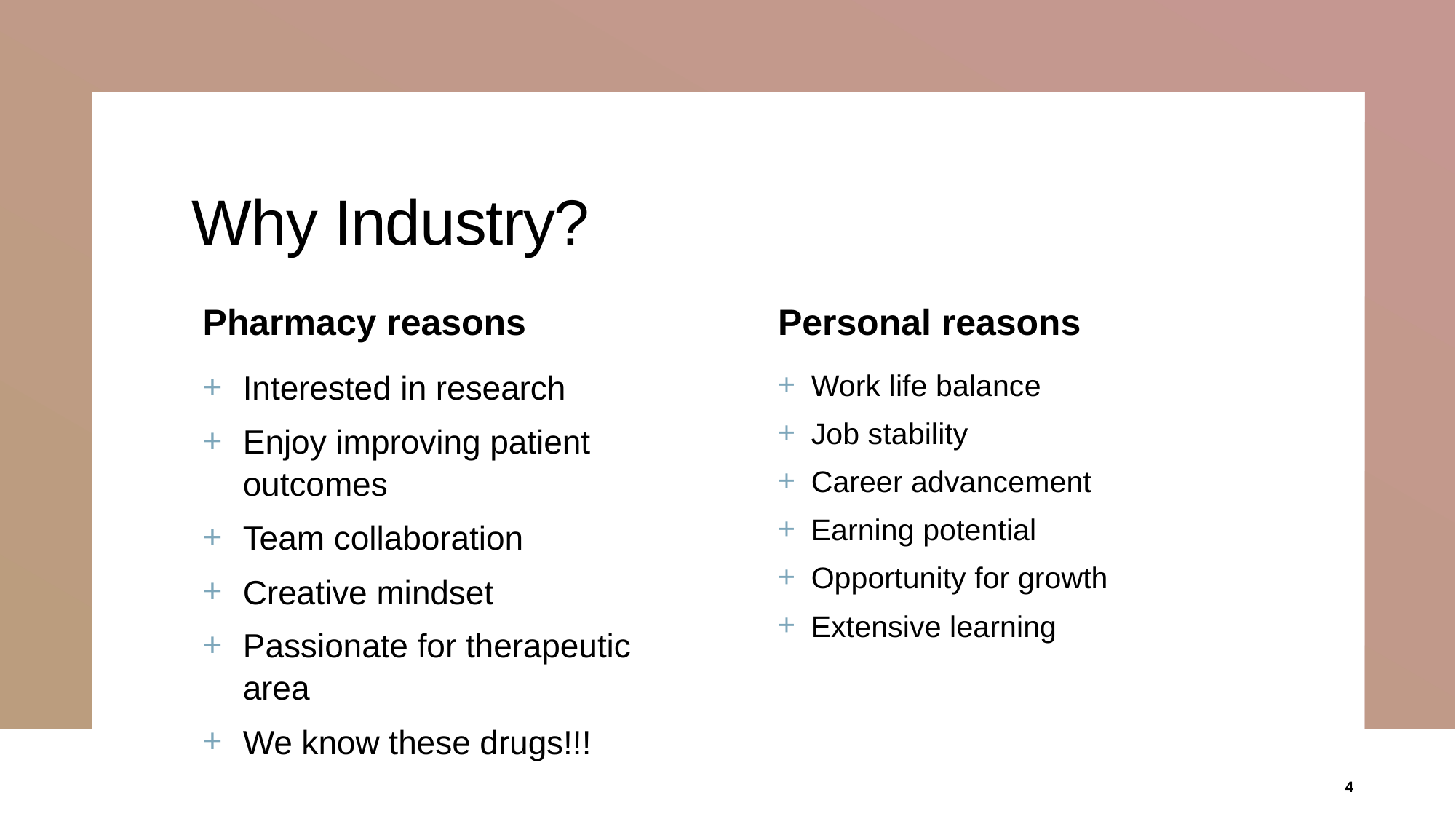

# Why Industry?
Pharmacy reasons
Personal reasons
Interested in research
Enjoy improving patient outcomes
Team collaboration
Creative mindset
Passionate for therapeutic area
We know these drugs!!!

Work life balance
Job stability
Career advancement
Earning potential
Opportunity for growth
Extensive learning

4